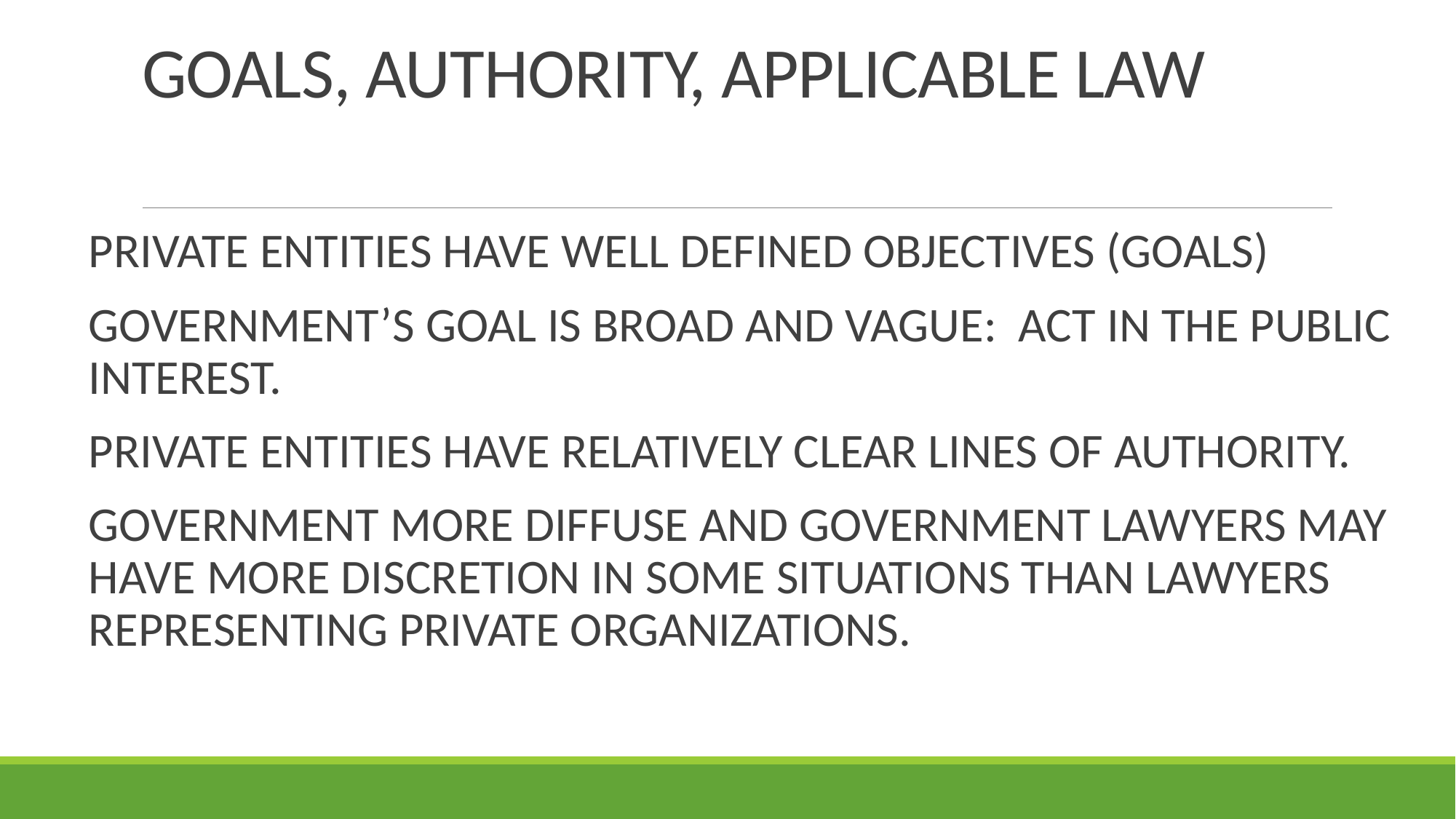

# GOALS, AUTHORITY, APPLICABLE LAW
PRIVATE ENTITIES HAVE WELL DEFINED OBJECTIVES (GOALS)
GOVERNMENT’S GOAL IS BROAD AND VAGUE:  ACT IN THE PUBLIC INTEREST.
PRIVATE ENTITIES HAVE RELATIVELY CLEAR LINES OF AUTHORITY.
GOVERNMENT MORE DIFFUSE AND GOVERNMENT LAWYERS MAY HAVE MORE DISCRETION IN SOME SITUATIONS THAN LAWYERS REPRESENTING PRIVATE ORGANIZATIONS.